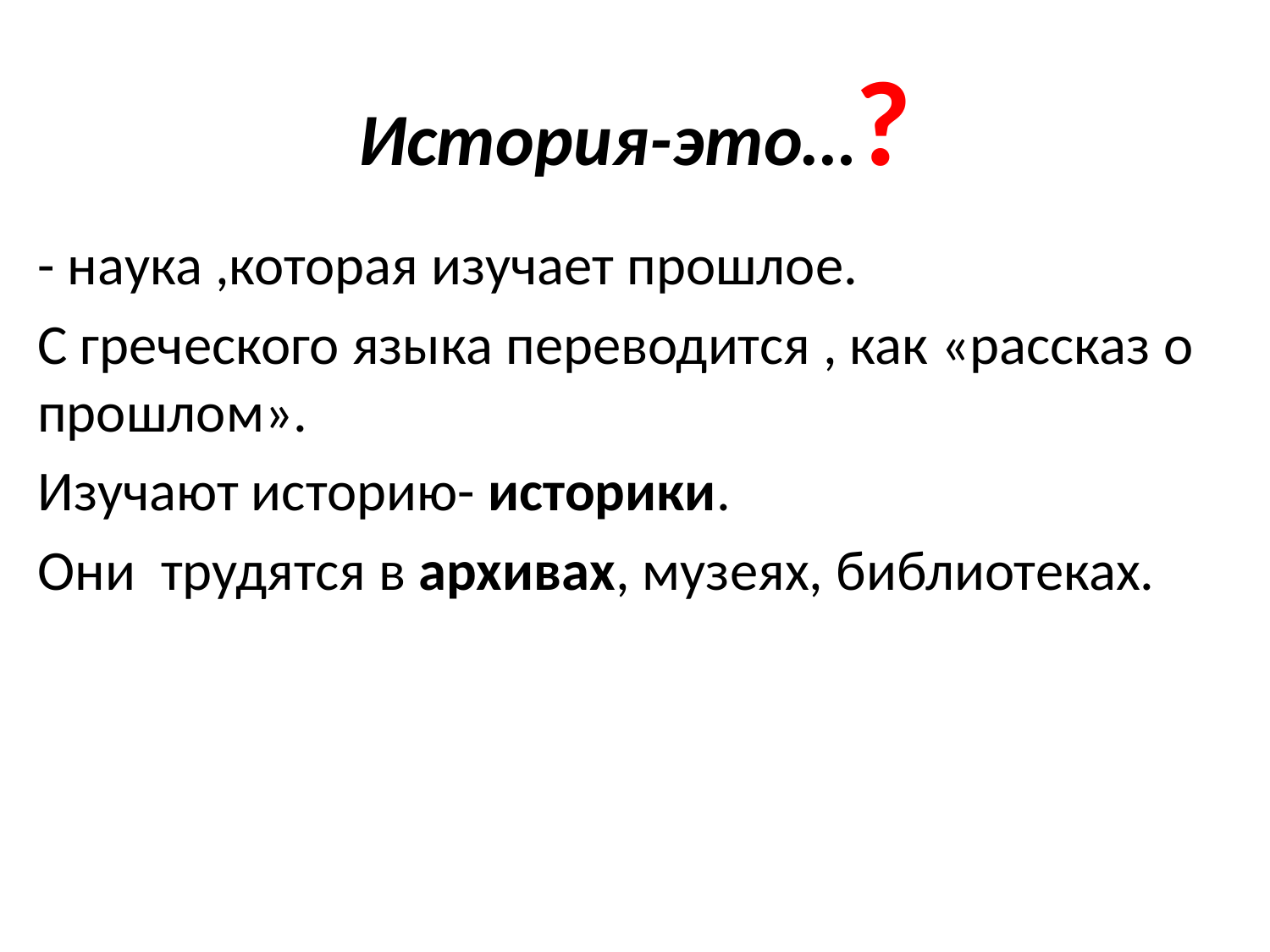

# История-это…?
- наука ,которая изучает прошлое.
С греческого языка переводится , как «рассказ о прошлом».
Изучают историю- историки.
Они  трудятся в архивах, музеях, библиотеках.